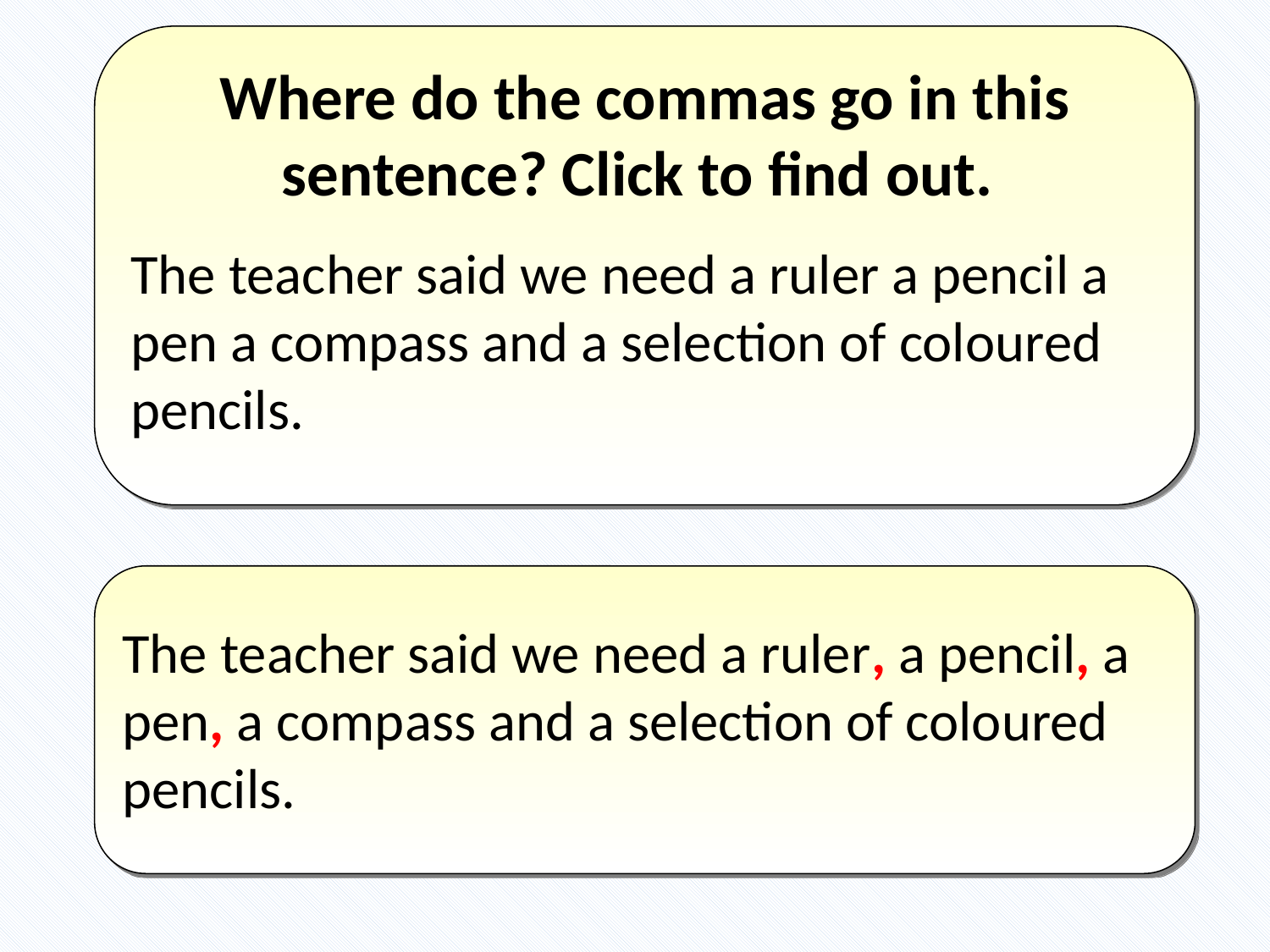

Where do the commas go in this sentence? Click to find out.

The teacher said we need a ruler a pencil a pen a compass and a selection of coloured pencils.

The teacher said we need a ruler, a pencil, a pen, a compass and a selection of coloured pencils.